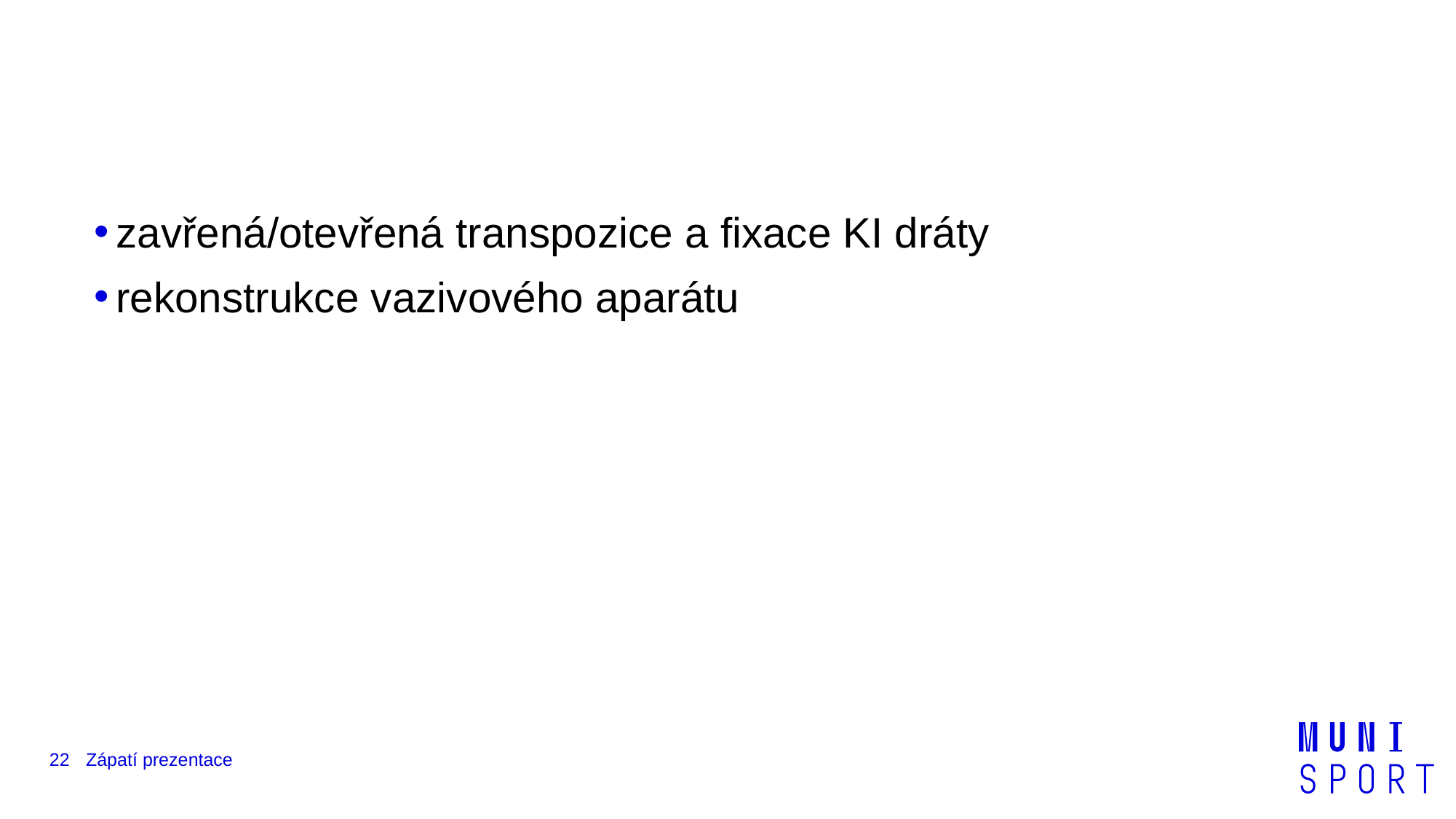

#
zavřená/otevřená transpozice a fixace KI dráty
rekonstrukce vazivového aparátu

22
Zápatí prezentace